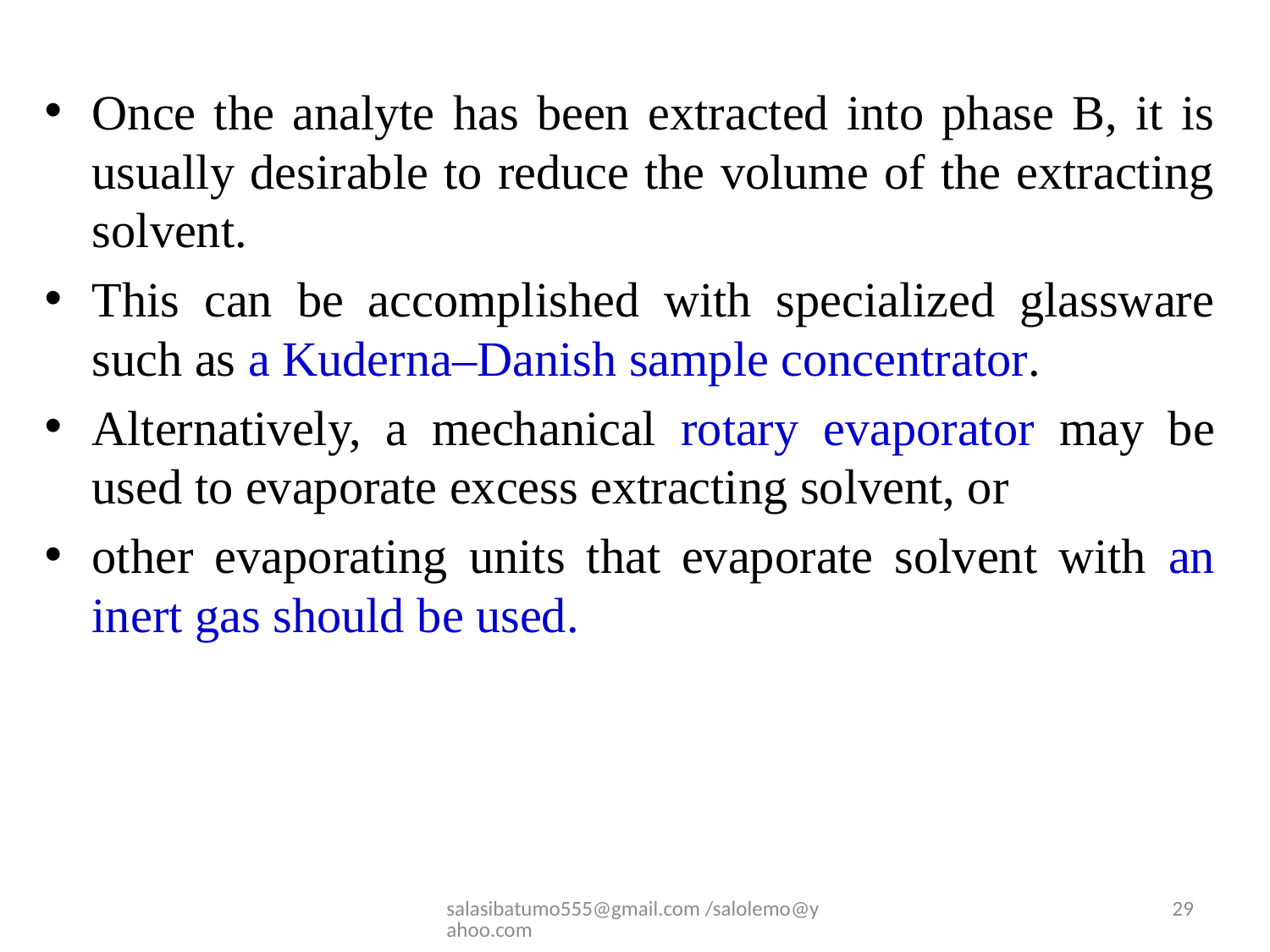

Once the analyte has been extracted into phase B, it is usually desirable to reduce the volume of the extracting solvent.
This can be accomplished with specialized glassware such as a Kuderna–Danish sample concentrator.
Alternatively, a mechanical rotary evaporator may be used to evaporate excess extracting solvent, or
other evaporating units that evaporate solvent with an inert gas should be used.
salasibatumo555@gmail.com /salolemo@yahoo.com
29